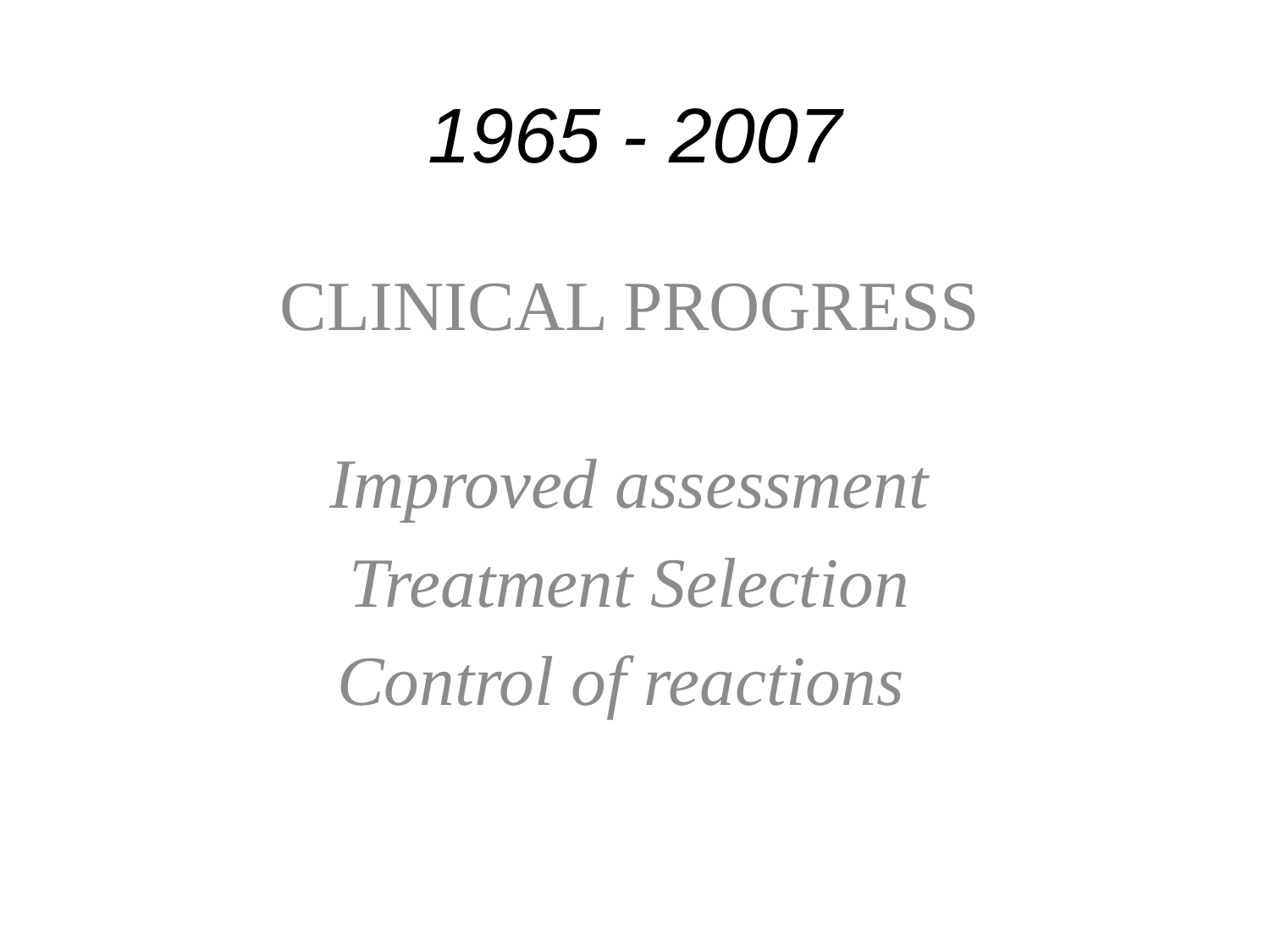

# 1965 - 2007
CLINICAL PROGRESS

Improved assessment
Treatment Selection
Control of reactions